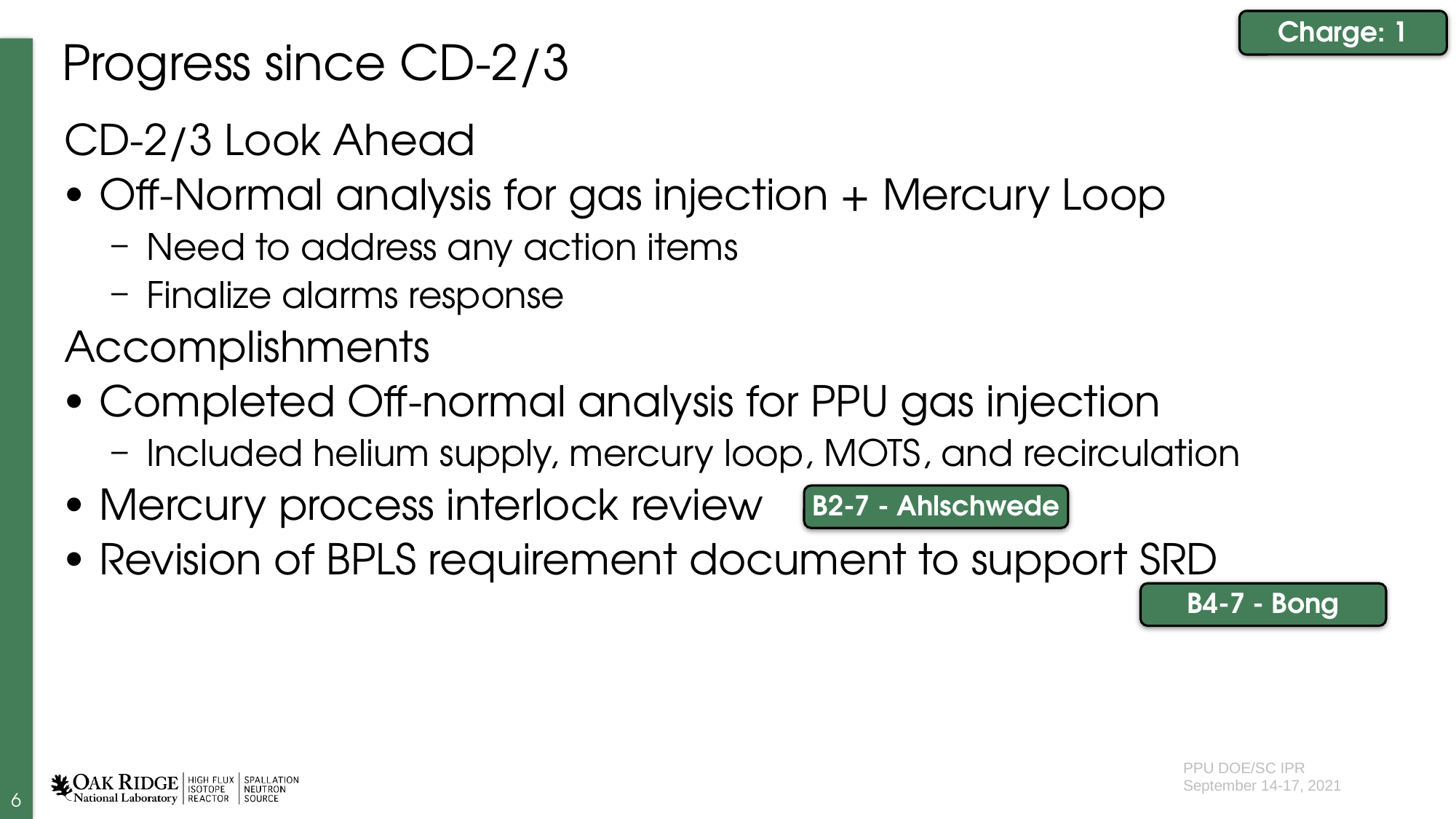

Charge: 1
# Progress since CD-2/3
CD-2/3 Look Ahead
Off-Normal analysis for gas injection + Mercury Loop
Need to address any action items
Finalize alarms response
Accomplishments
Completed Off-normal analysis for PPU gas injection
Included helium supply, mercury loop, MOTS, and recirculation
Mercury process interlock review
Revision of BPLS requirement document to support SRD
B2-7 - Ahlschwede
B4-7 - Bong